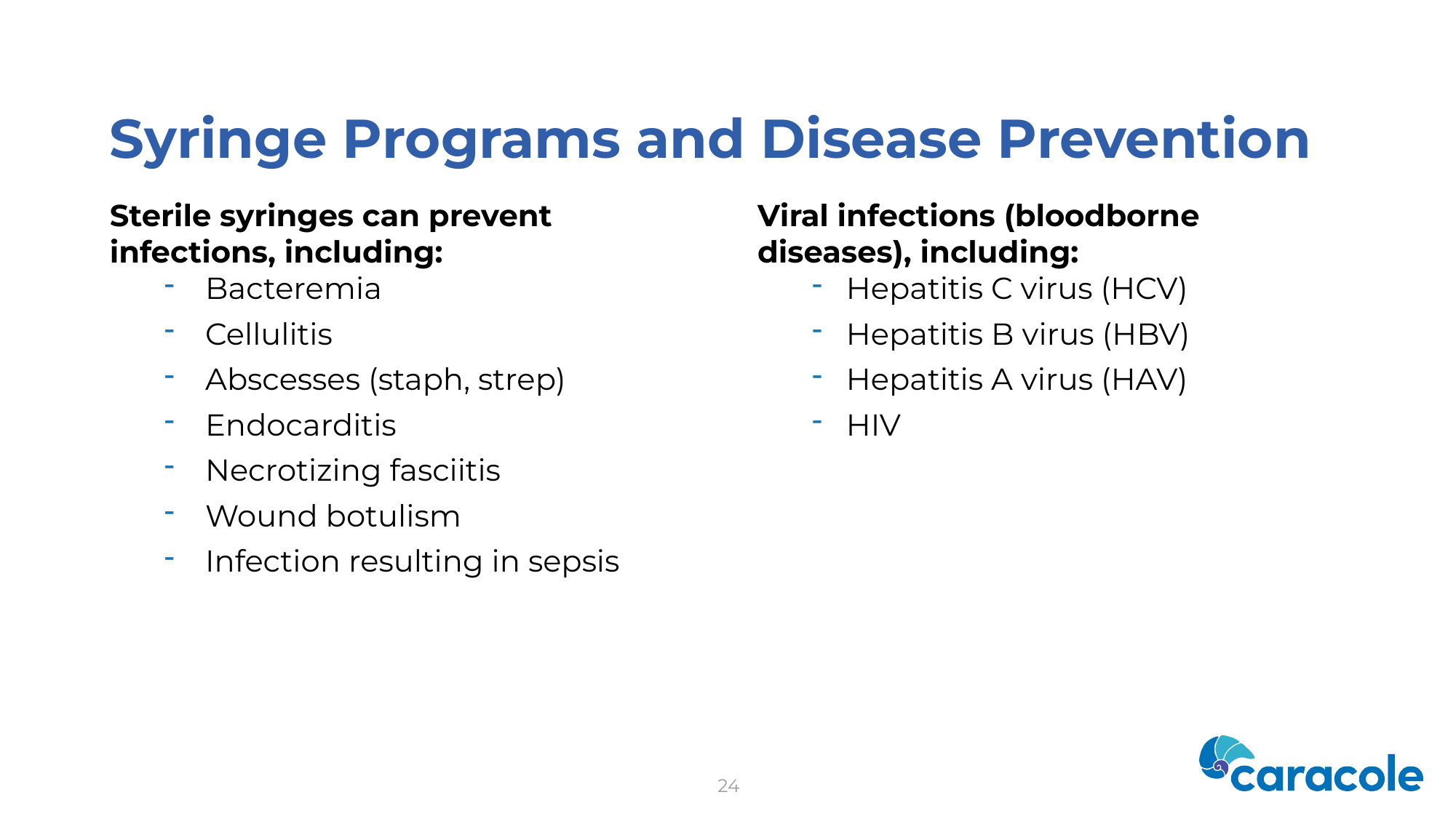

# Syringe Programs and Disease Prevention
Sterile syringes can prevent infections, including:
Bacteremia
Cellulitis
Abscesses (staph, strep)
Endocarditis
Necrotizing fasciitis
Wound botulism
Infection resulting in sepsis

Viral infections (bloodborne diseases), including:
Hepatitis C virus (HCV)
Hepatitis B virus (HBV)
Hepatitis A virus (HAV)
HIV

24